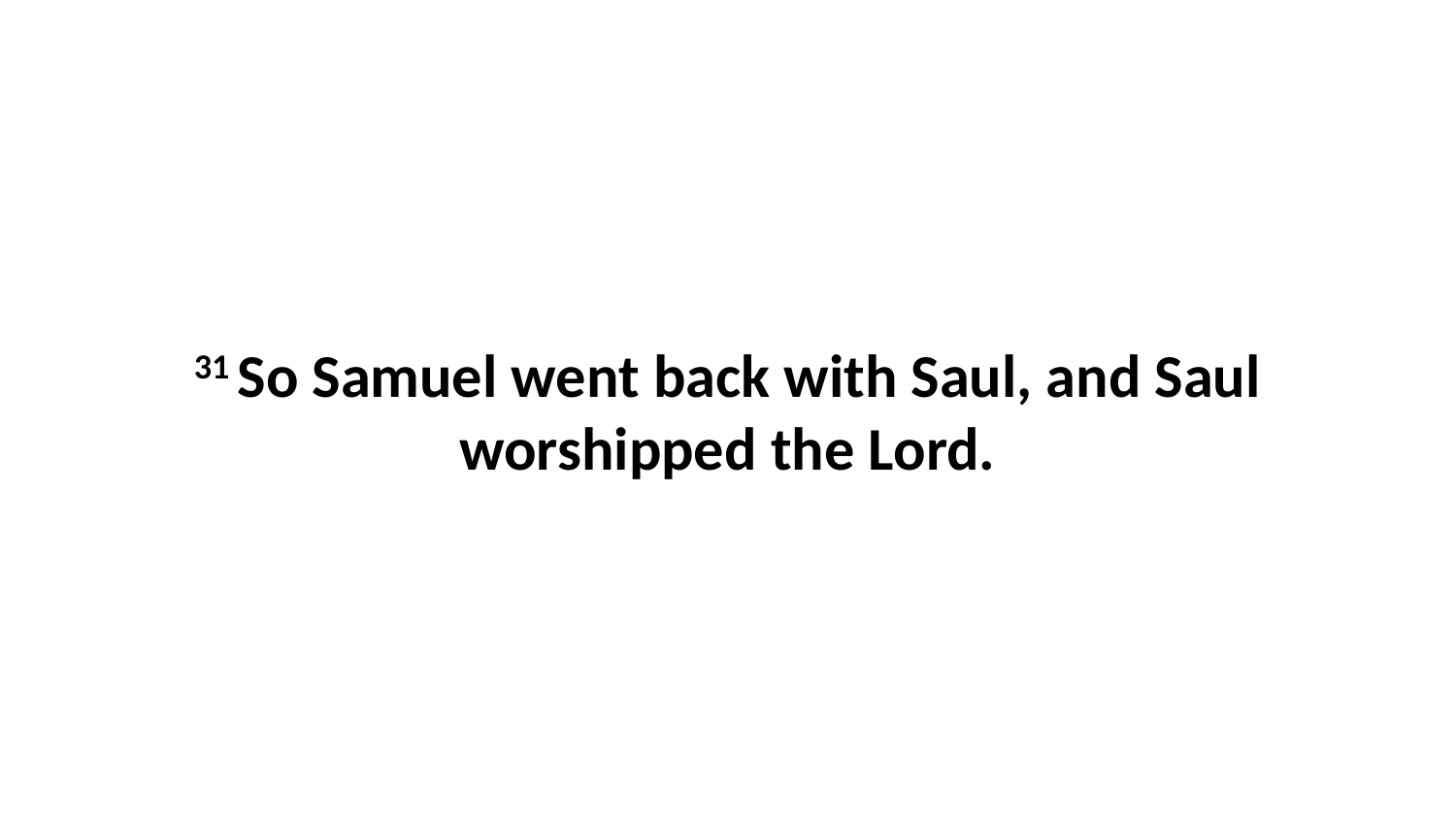

31 So Samuel went back with Saul, and Saul worshipped the Lord.